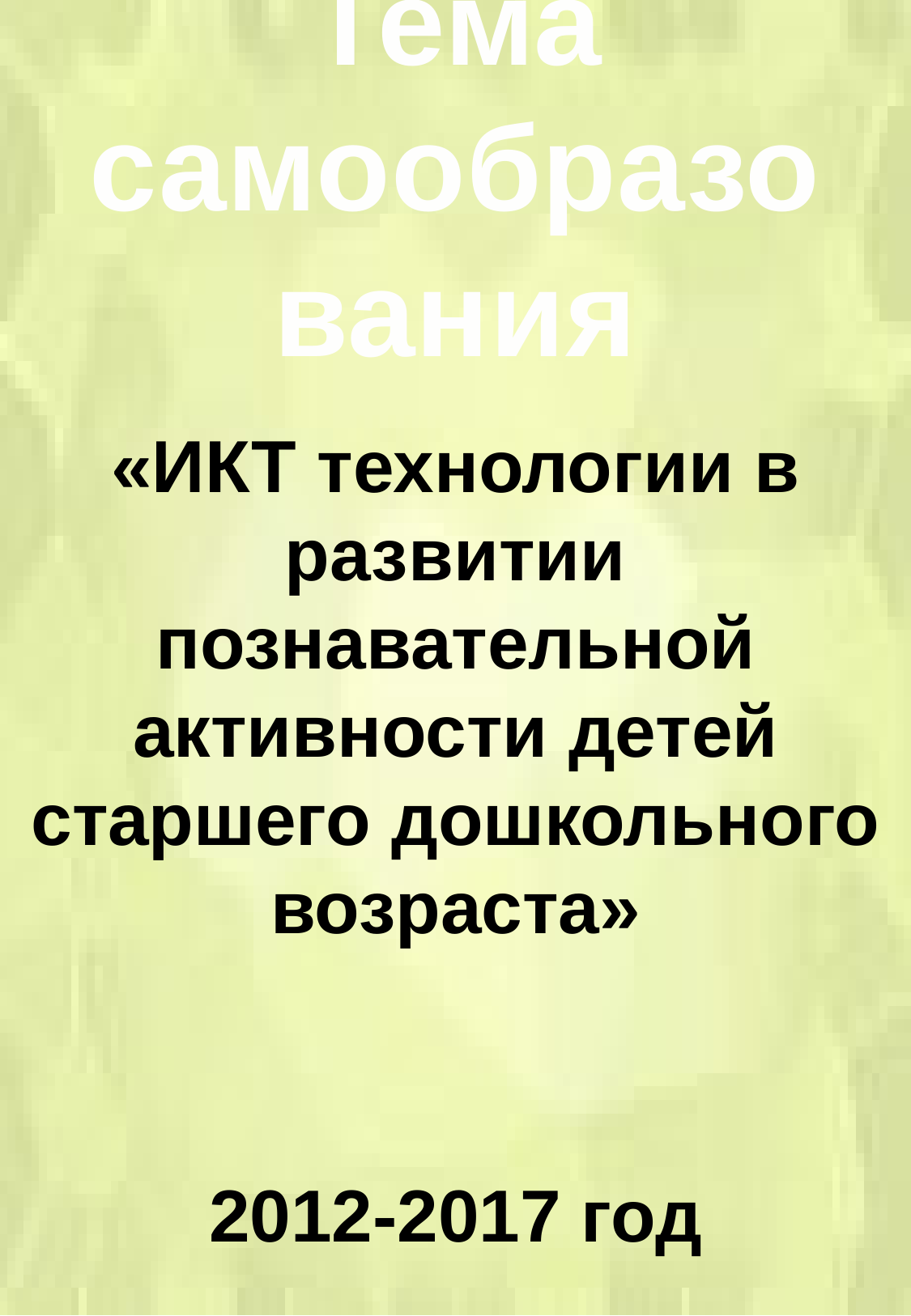

# Тема самообразования
«ИКТ технологии в развитии познавательной активности детей старшего дошкольного возраста»

2012-2017 год